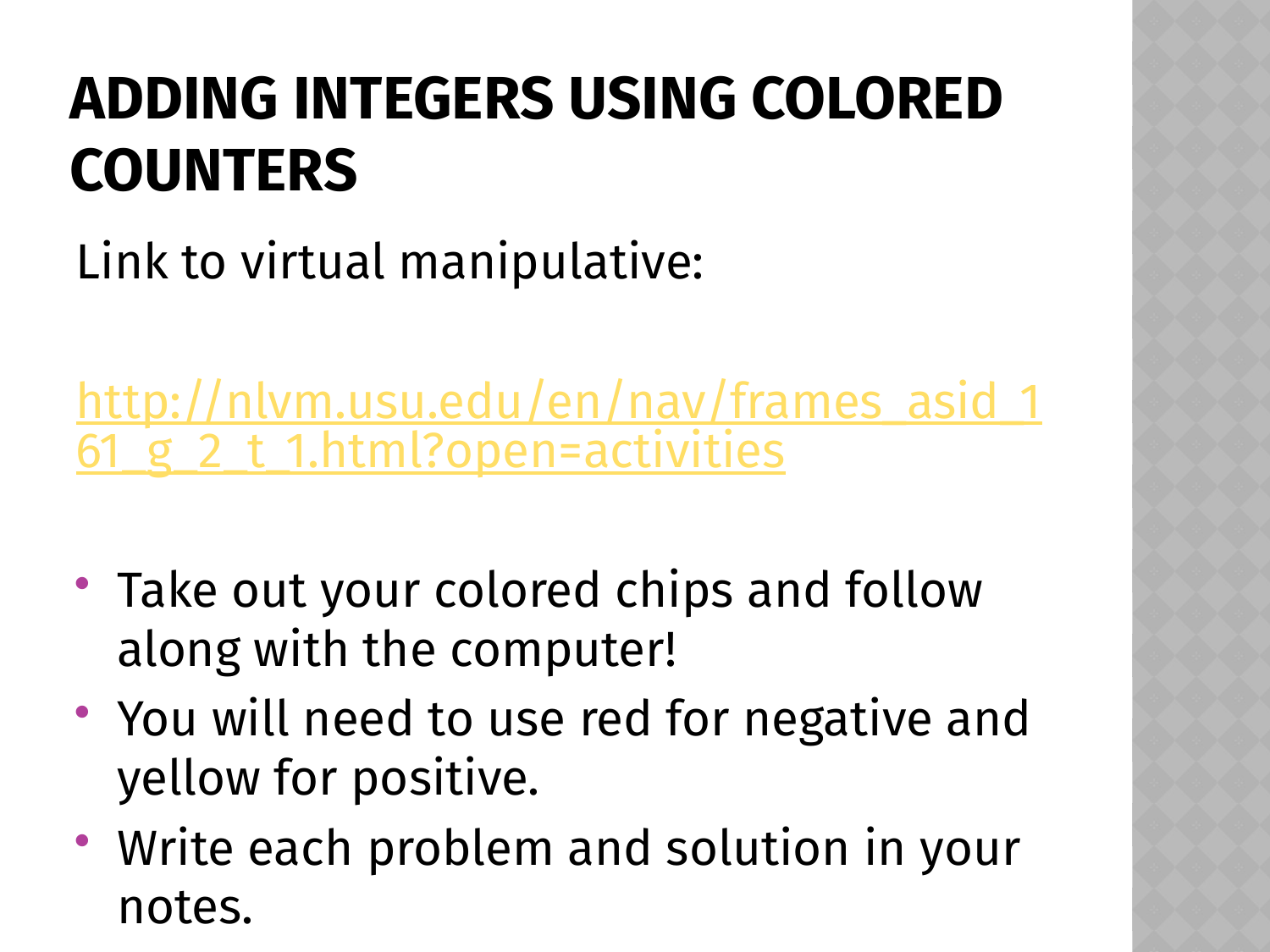

# Adding Integers Using Colored Counters
Link to virtual manipulative:

http://nlvm.usu.edu/en/nav/frames_asid_161_g_2_t_1.html?open=activities

Take out your colored chips and follow along with the computer!
You will need to use red for negative and yellow for positive.
Write each problem and solution in your notes.